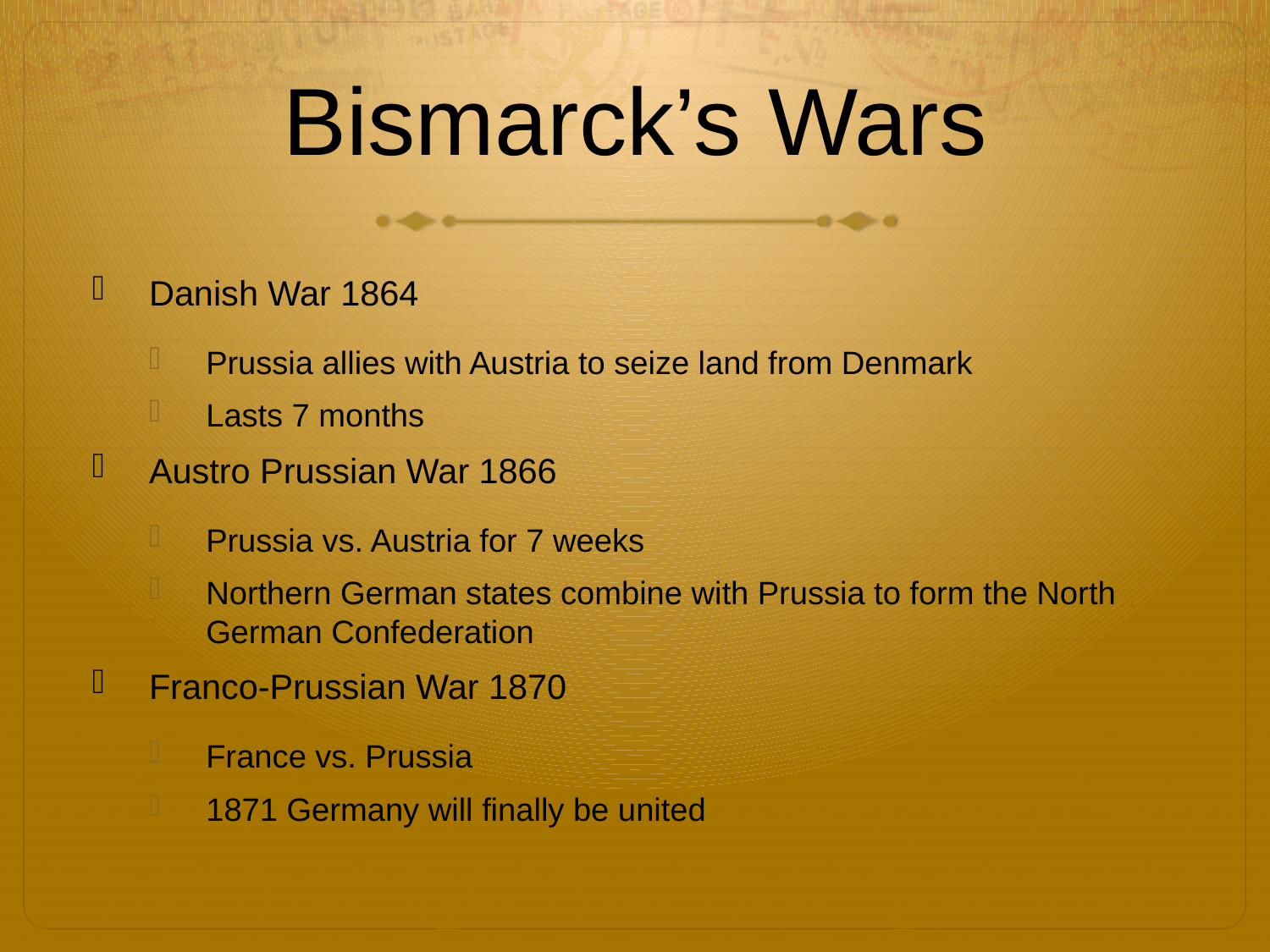

# Bismarck’s Wars
Danish War 1864
Prussia allies with Austria to seize land from Denmark
Lasts 7 months
Austro Prussian War 1866
Prussia vs. Austria for 7 weeks
Northern German states combine with Prussia to form the North German Confederation
Franco-Prussian War 1870
France vs. Prussia
1871 Germany will finally be united